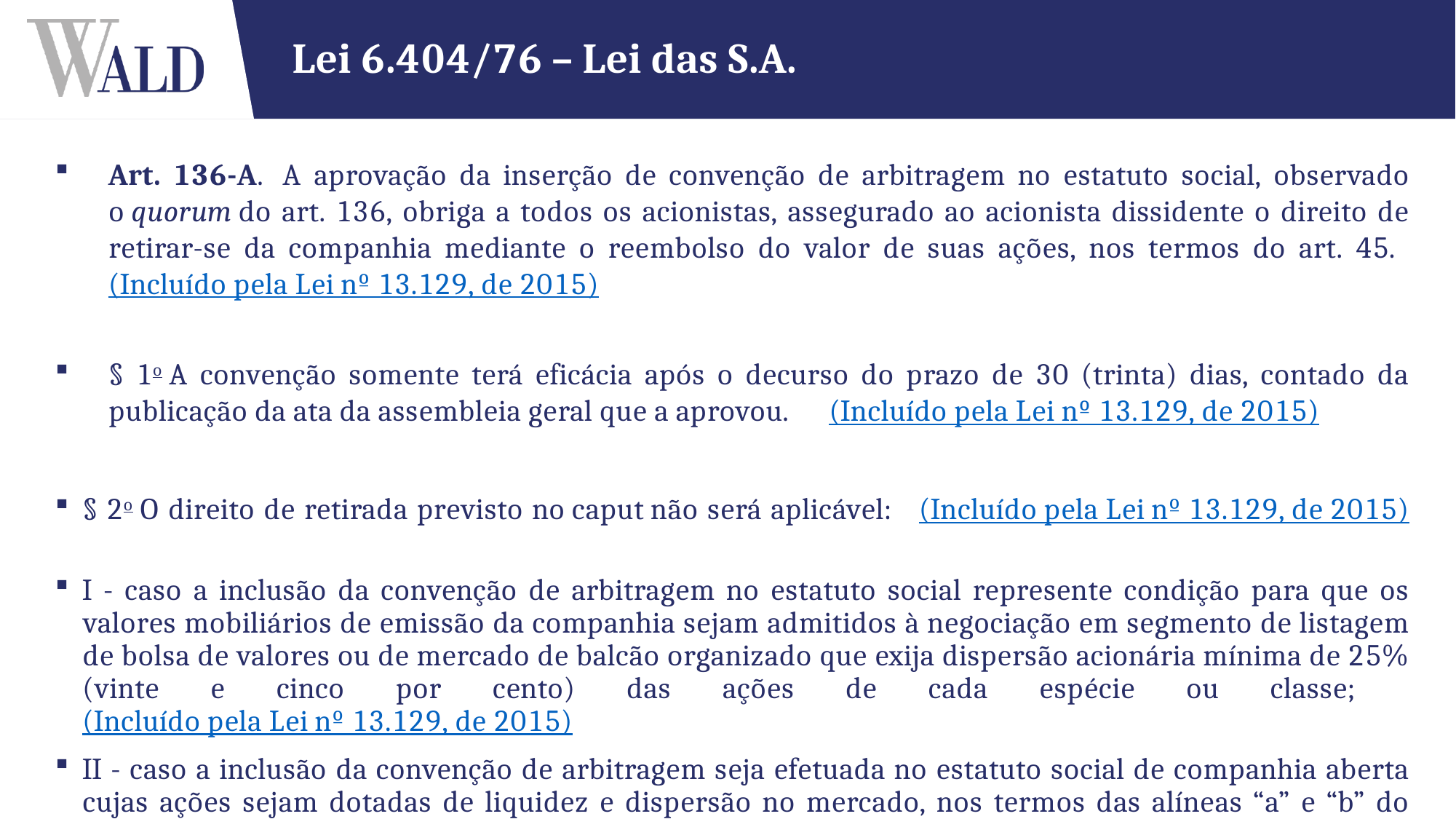

# Lei 6.404/76 – Lei das S.A.
Art. 136-A.  A aprovação da inserção de convenção de arbitragem no estatuto social, observado o quorum do art. 136, obriga a todos os acionistas, assegurado ao acionista dissidente o direito de retirar-se da companhia mediante o reembolso do valor de suas ações, nos termos do art. 45.  (Incluído pela Lei nº 13.129, de 2015)

§ 1o A convenção somente terá eficácia após o decurso do prazo de 30 (trinta) dias, contado da publicação da ata da assembleia geral que a aprovou.      (Incluído pela Lei nº 13.129, de 2015)

§ 2o O direito de retirada previsto no caput não será aplicável:    (Incluído pela Lei nº 13.129, de 2015)
I - caso a inclusão da convenção de arbitragem no estatuto social represente condição para que os valores mobiliários de emissão da companhia sejam admitidos à negociação em segmento de listagem de bolsa de valores ou de mercado de balcão organizado que exija dispersão acionária mínima de 25% (vinte e cinco por cento) das ações de cada espécie ou classe;        (Incluído pela Lei nº 13.129, de 2015)
II - caso a inclusão da convenção de arbitragem seja efetuada no estatuto social de companhia aberta cujas ações sejam dotadas de liquidez e dispersão no mercado, nos termos das alíneas “a” e “b” do inciso II do art. 137 desta Lei.        (Incluído pela Lei nº 13.129, de 2015)